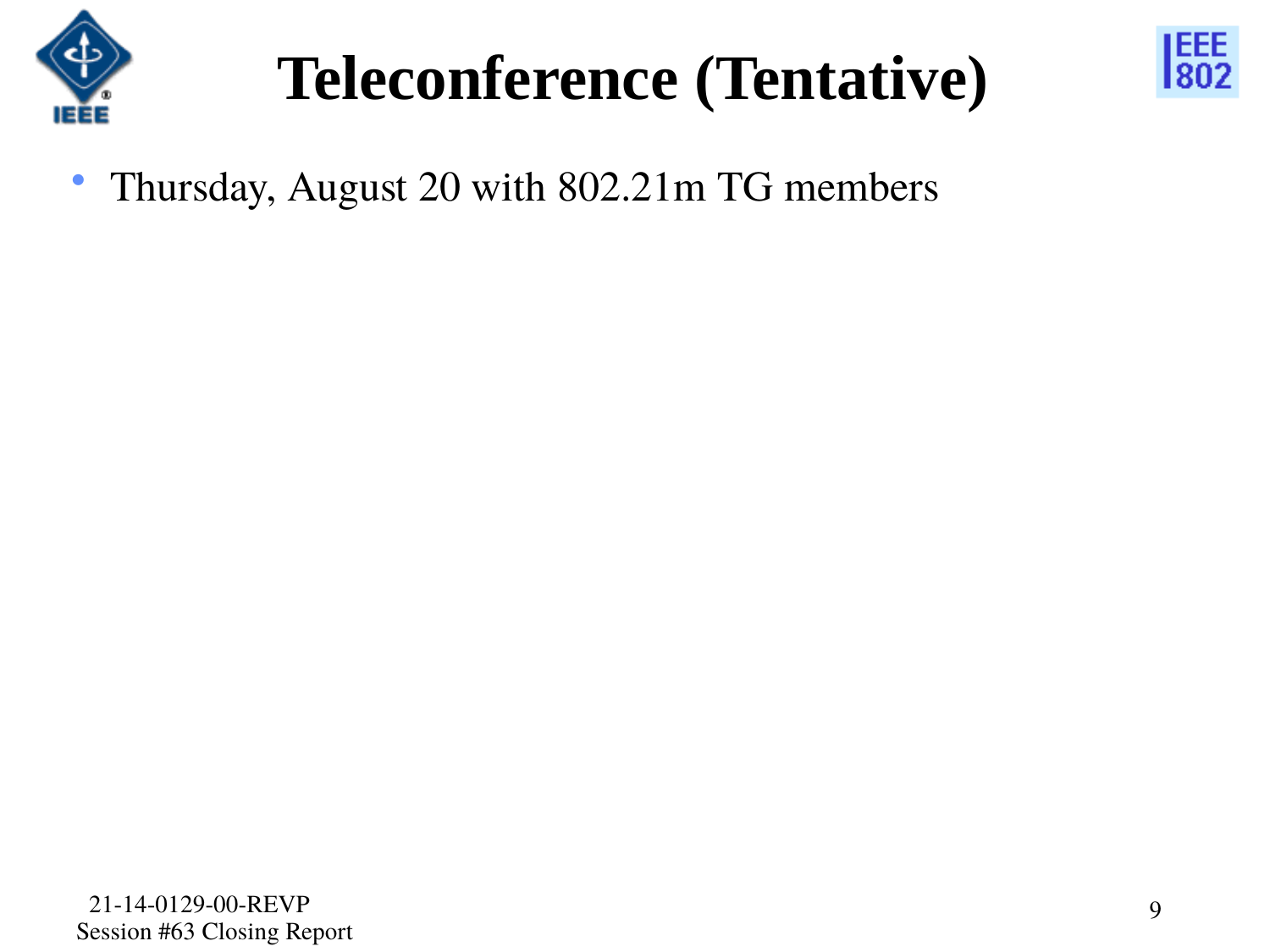

# Teleconference (Tentative)
Thursday, August 20 with 802.21m TG members

21-14-0129-00-REVP      Session #63 Closing Report
9